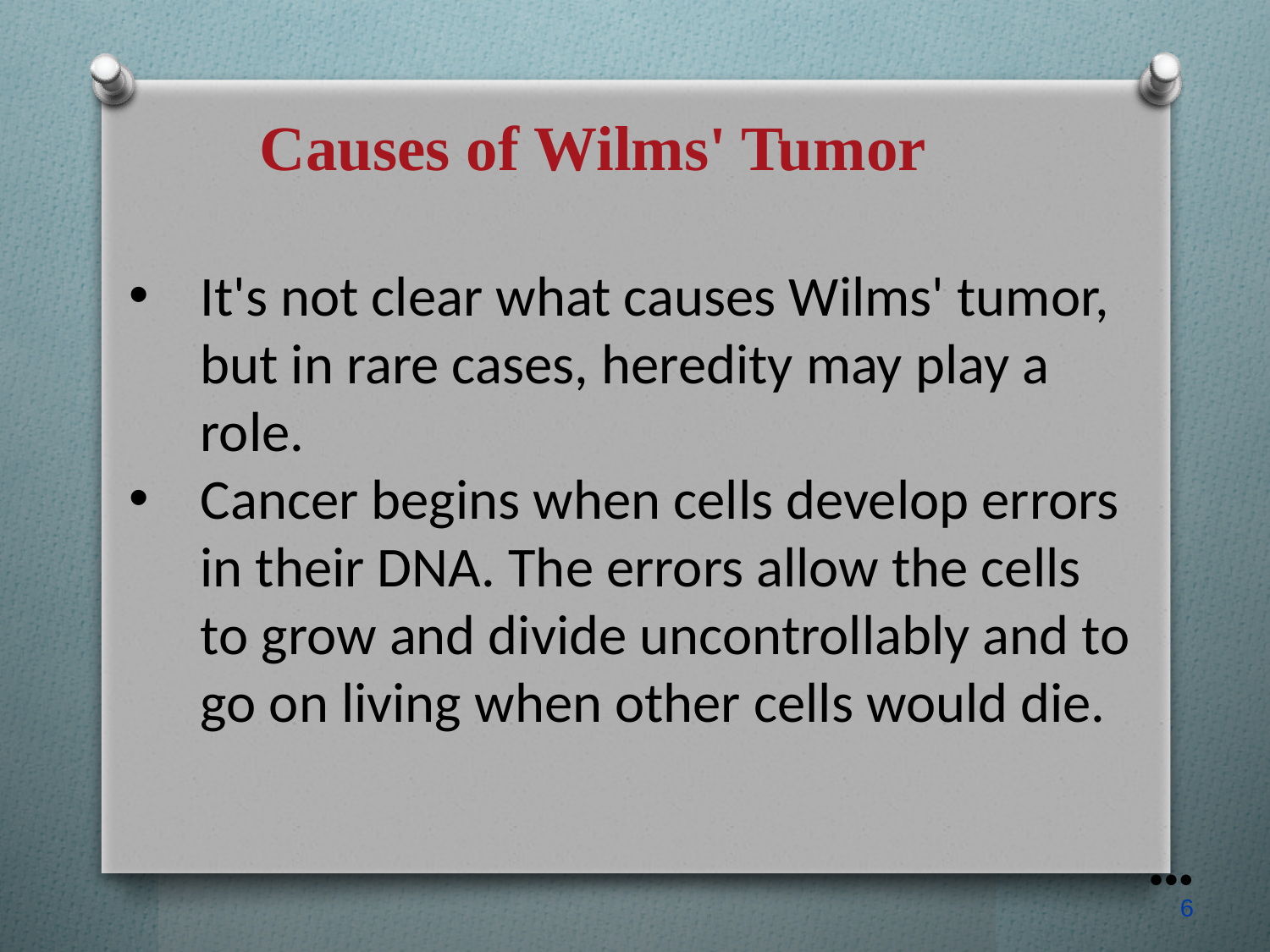

Causes of Wilms' Tumor
It's not clear what causes Wilms' tumor, but in rare cases, heredity may play a role.
Cancer begins when cells develop errors in their DNA. The errors allow the cells to grow and divide uncontrollably and to go on living when other cells would die.
●●●
6